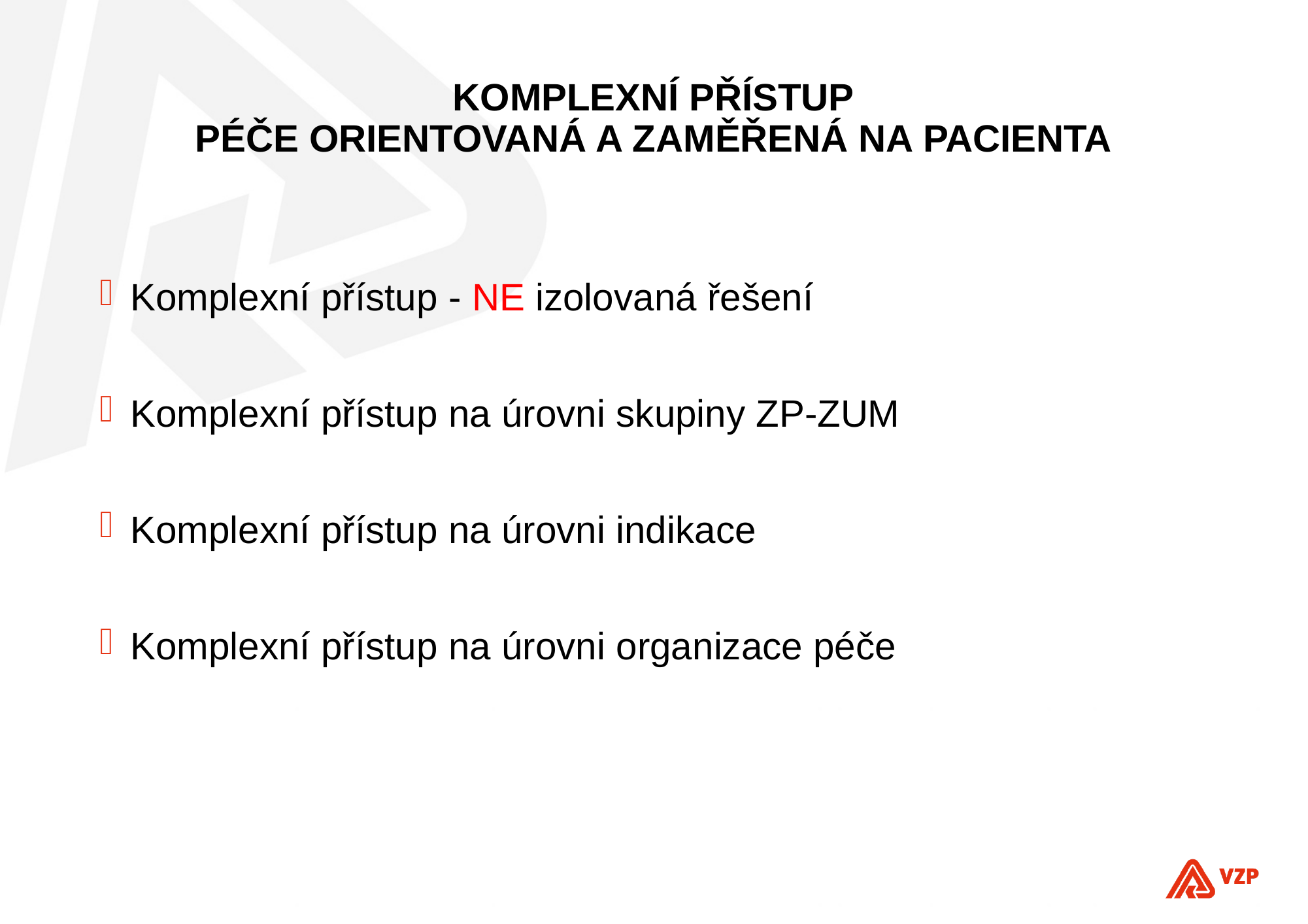

# Komplexní přístup péče orientovaná a zaměřená na pacienta
Komplexní přístup - NE izolovaná řešení

Komplexní přístup na úrovni skupiny ZP-ZUM

Komplexní přístup na úrovni indikace

Komplexní přístup na úrovni organizace péče